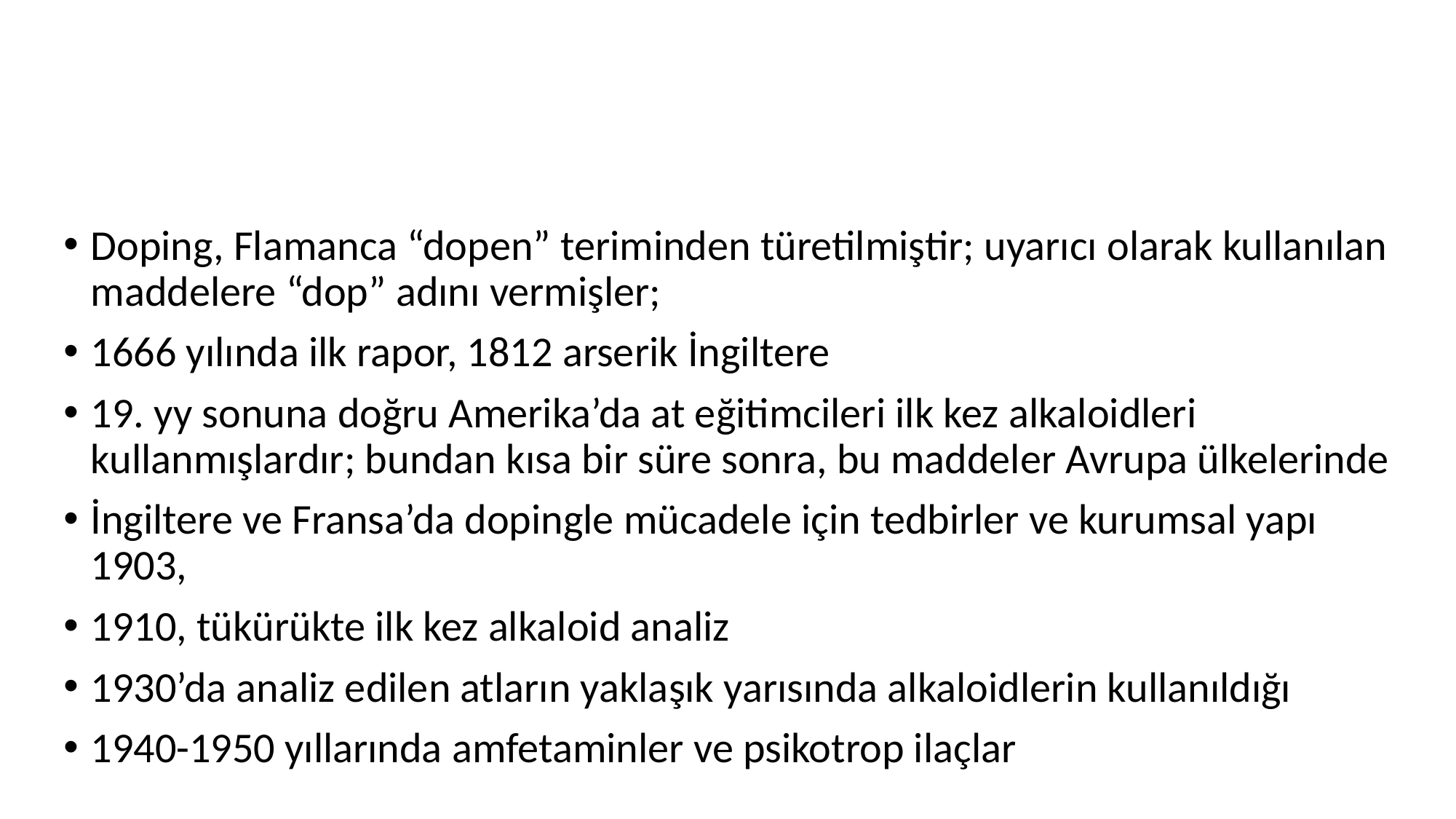

#
Doping, Flamanca “dopen” teriminden türetilmiştir; uyarıcı olarak kullanılan maddelere “dop” adını vermişler;
1666 yılında ilk rapor, 1812 arserik İngiltere
19. yy sonuna doğru Amerika’da at eğitimcileri ilk kez alkaloidleri kullanmışlardır; bundan kısa bir süre sonra, bu maddeler Avrupa ülkelerinde
İngiltere ve Fransa’da dopingle mücadele için tedbirler ve kurumsal yapı 1903,
1910, tükürükte ilk kez alkaloid analiz
1930’da analiz edilen atların yaklaşık yarısında alkaloidlerin kullanıldığı
1940-1950 yıllarında amfetaminler ve psikotrop ilaçlar